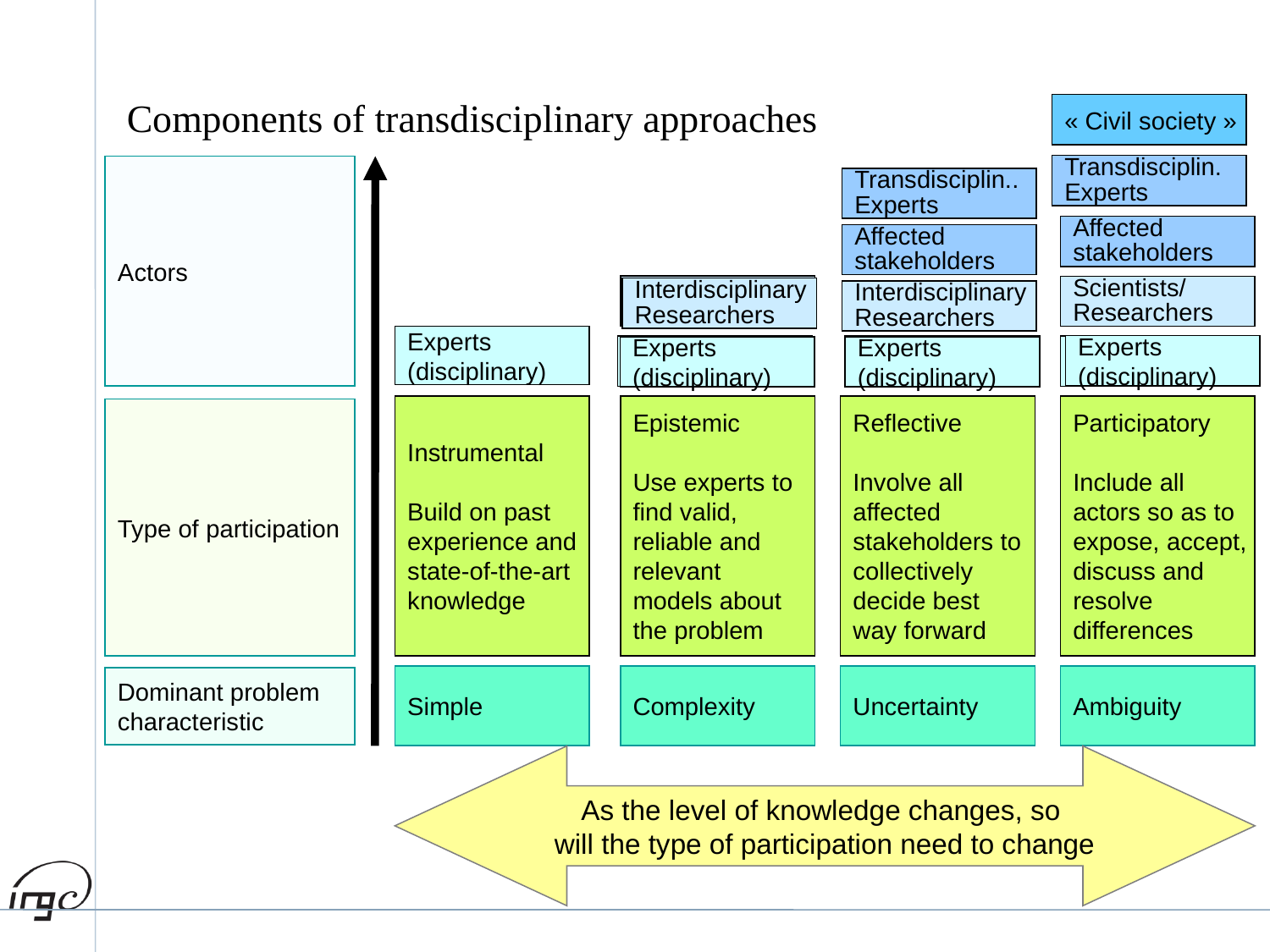

# Components of transdisciplinary approaches
« Civil society »
Transdisciplin. Experts
Actors

Transdisciplin.. Experts
Affected stakeholders
Affected stakeholders
Interdisciplinary
Scientists/ Researchers
Interdisciplinary Researchers
Interdisciplinary Researchers
Experts (disciplinary)
Experts (disciplinary)
Agency Staff
Agency Staff
Agency Staff
Experts (disciplinary)
Experts (disciplinary)
Instrumental

Build on past experience and state-of-the-art knowledge
Epistemic

Use experts to find valid, reliable and relevant models about the problem
Reflective

Involve all affected stakeholders to collectively decide best way forward
Participatory

Include all actors so as to expose, accept, discuss and resolve differences
Type of participation
Simple
Complexity
Uncertainty
Ambiguity
Dominant problem characteristic
As the level of knowledge changes, so
will the type of participation need to change